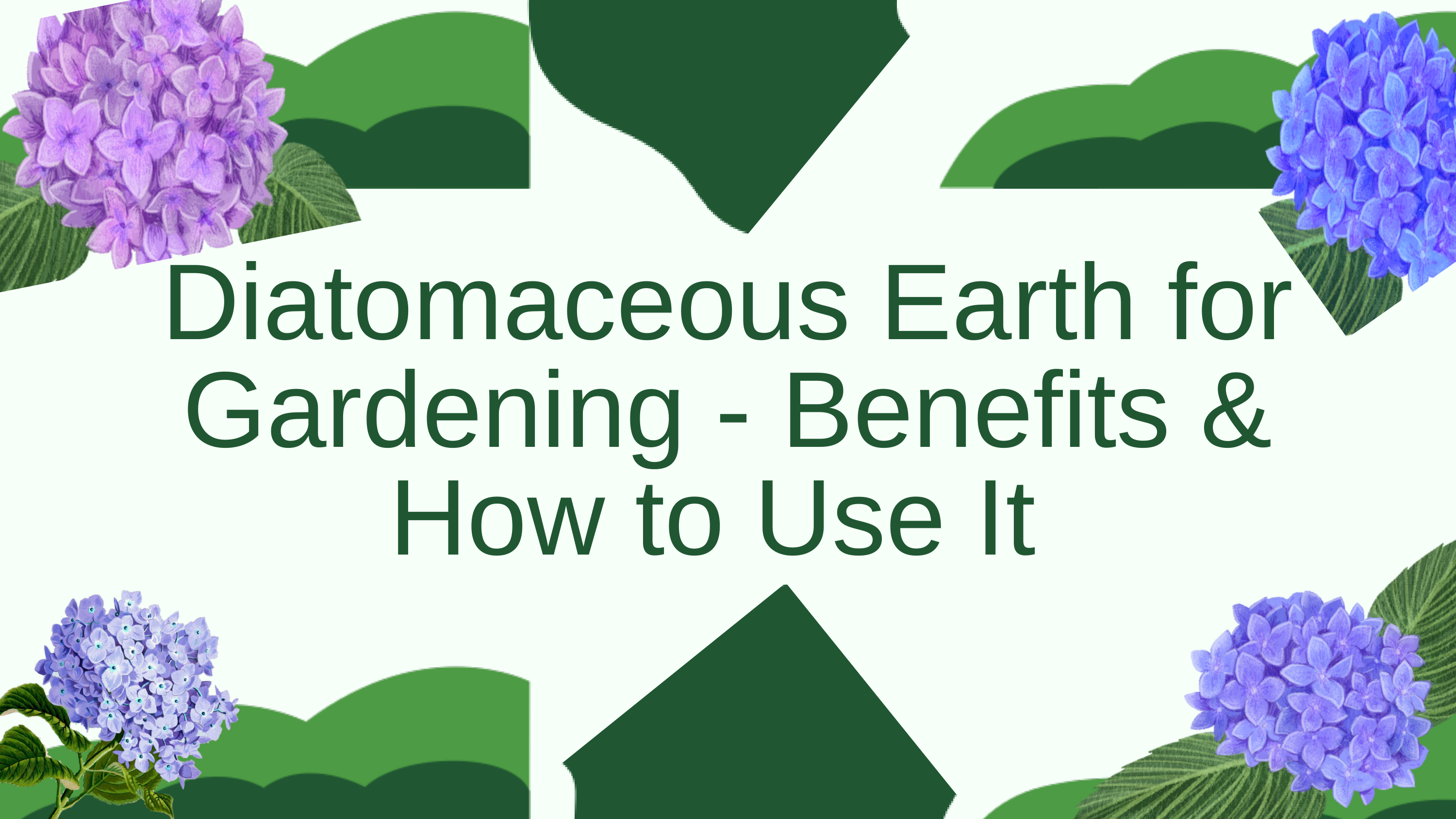

Diatomaceous Earth for Gardening - Benefits & How to Use It